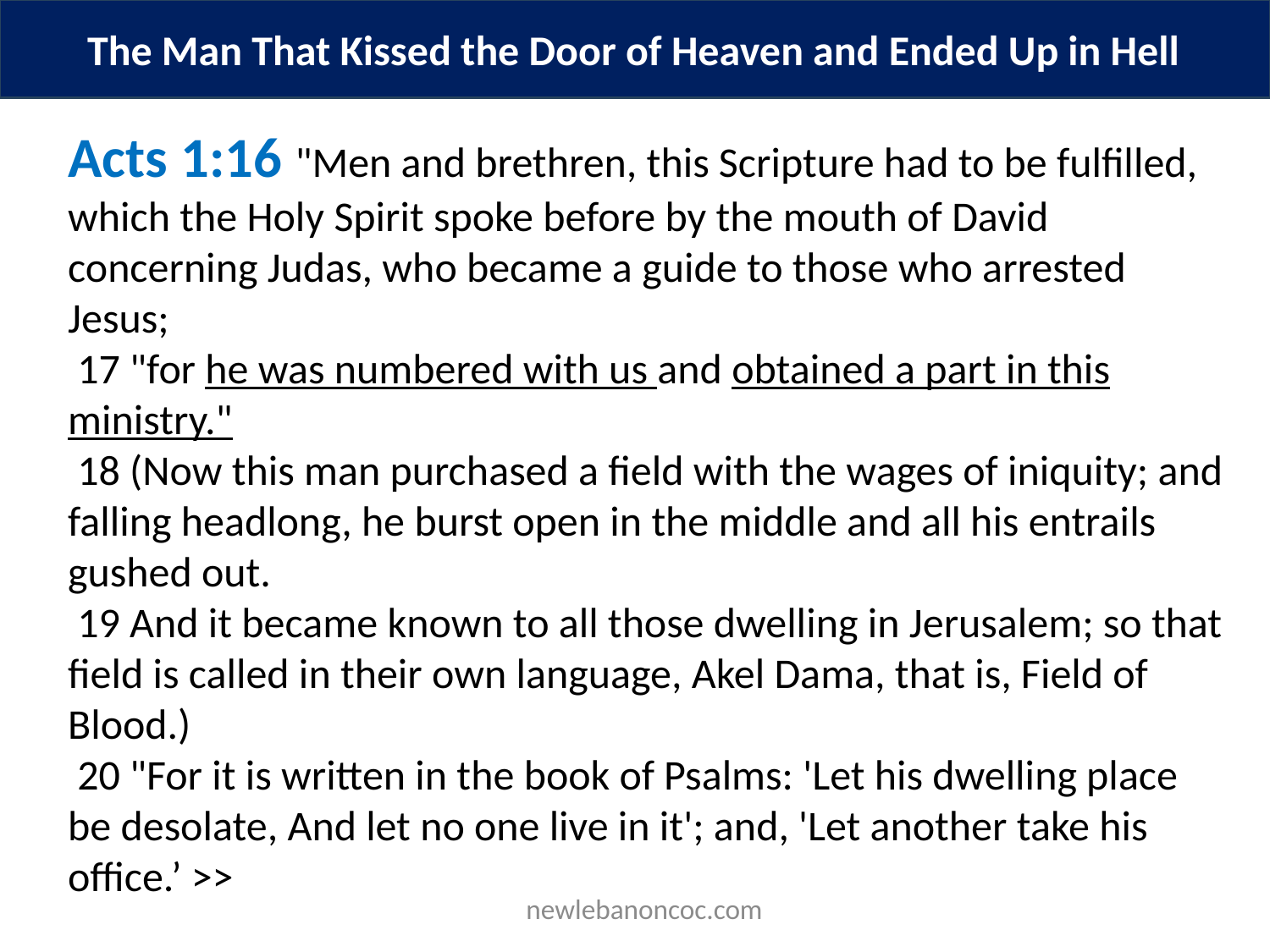

The Man That Kissed the Door of Heaven and Ended Up in Hell
Acts 1:16 "Men and brethren, this Scripture had to be fulfilled, which the Holy Spirit spoke before by the mouth of David concerning Judas, who became a guide to those who arrested Jesus;
 17 "for he was numbered with us and obtained a part in this ministry."
 18 (Now this man purchased a field with the wages of iniquity; and falling headlong, he burst open in the middle and all his entrails gushed out.
 19 And it became known to all those dwelling in Jerusalem; so that field is called in their own language, Akel Dama, that is, Field of Blood.)
 20 "For it is written in the book of Psalms: 'Let his dwelling place be desolate, And let no one live in it'; and, 'Let another take his office.’ >>

   newlebanoncoc.com